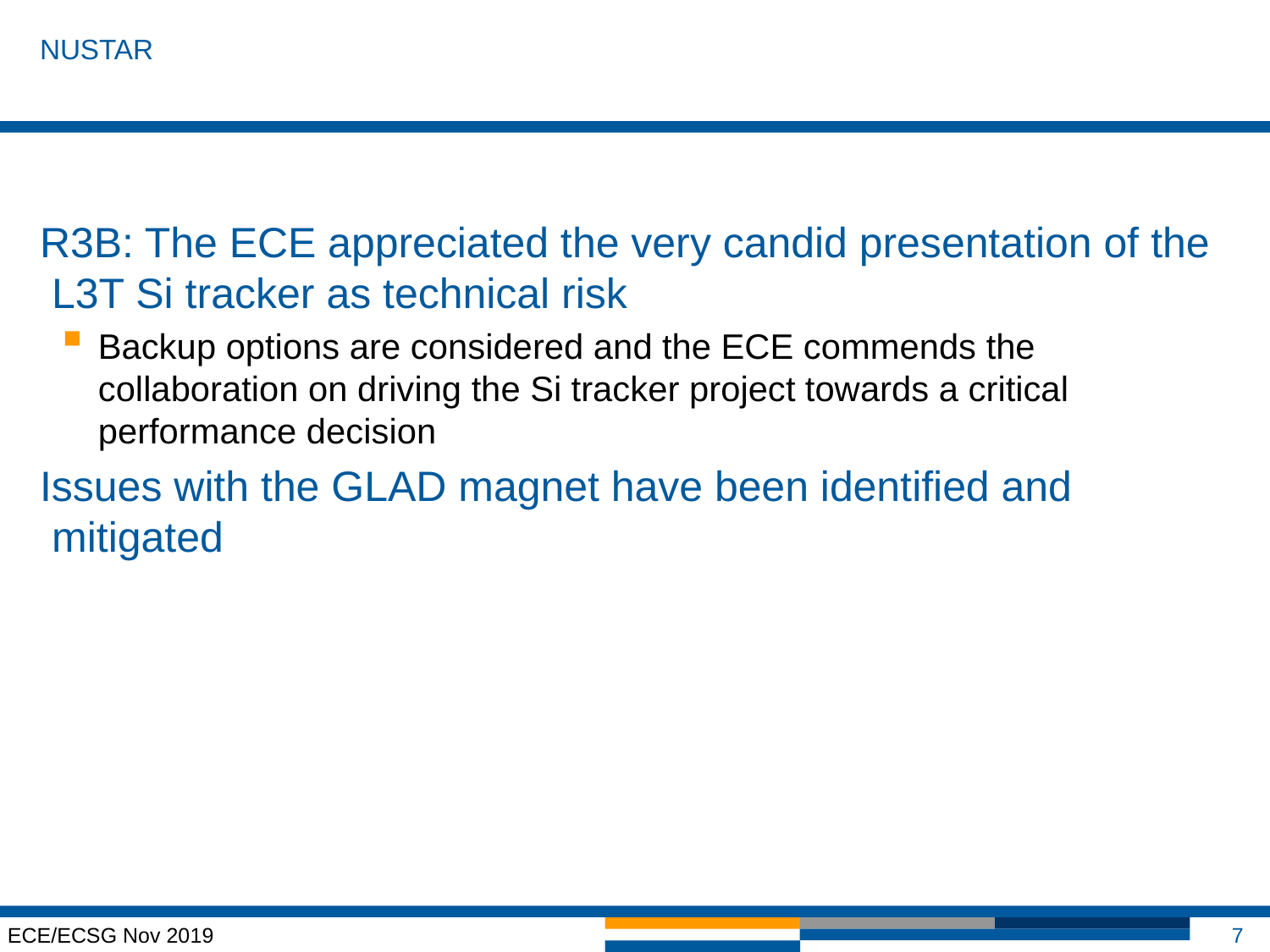

# NUSTAR

R3B: The ECE appreciated the very candid presentation of the L3T Si tracker as technical risk
Backup options are considered and the ECE commends the collaboration on driving the Si tracker project towards a critical performance decision
Issues with the GLAD magnet have been identified and mitigated

ECE/ECSG Nov 2019
7